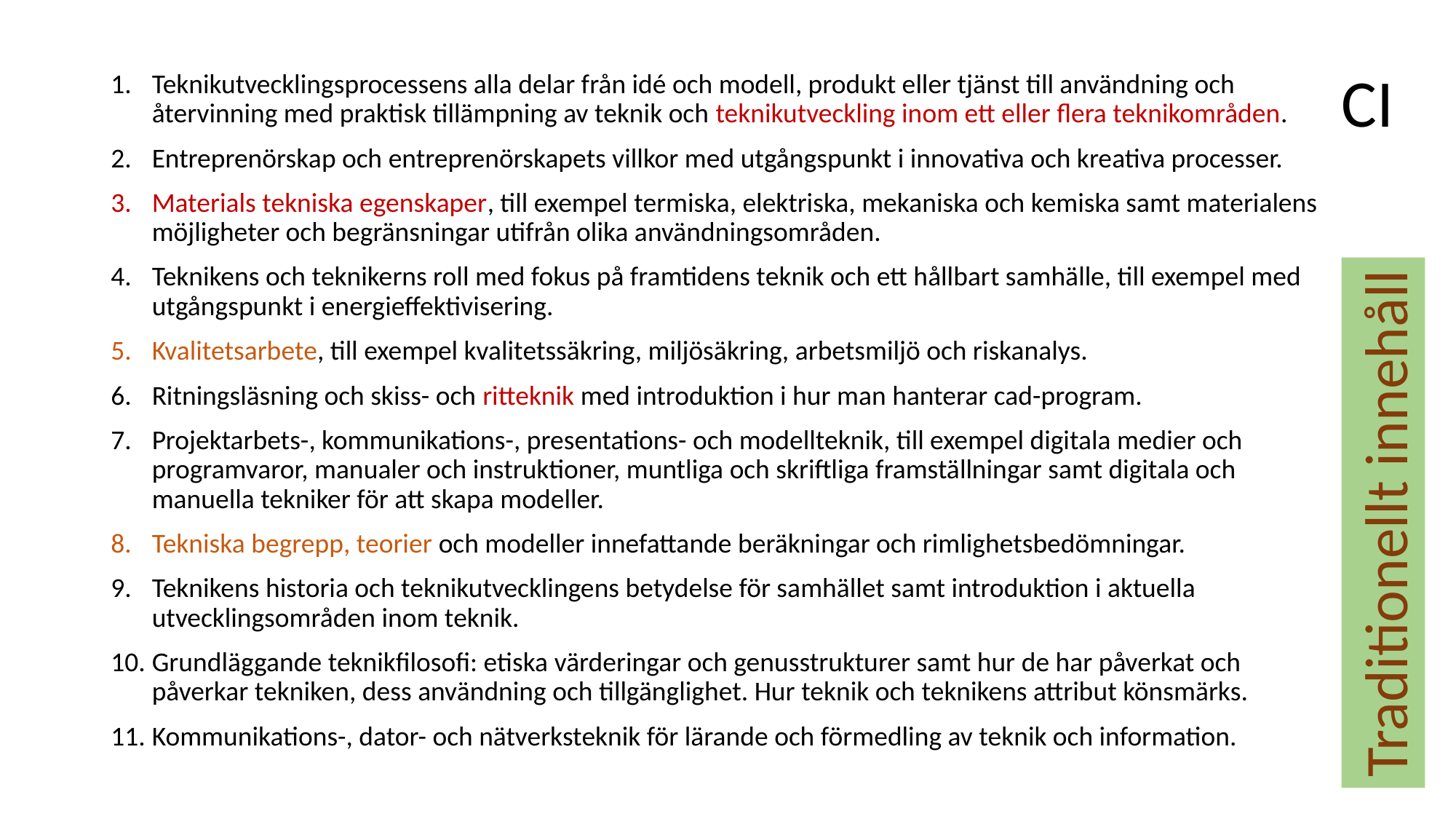

# CI
Teknikutvecklingsprocessens alla delar från idé och modell, produkt eller tjänst till användning och återvinning med praktisk tillämpning av teknik och teknikutveckling inom ett eller flera teknikområden.
Entreprenörskap och entreprenörskapets villkor med utgångspunkt i innovativa och kreativa processer.
Materials tekniska egenskaper, till exempel termiska, elektriska, mekaniska och kemiska samt materialens möjligheter och begränsningar utifrån olika användningsområden.
Teknikens och teknikerns roll med fokus på framtidens teknik och ett hållbart samhälle, till exempel med utgångspunkt i energieffektivisering.
Kvalitetsarbete, till exempel kvalitetssäkring, miljösäkring, arbetsmiljö och riskanalys.
Ritningsläsning och skiss- och ritteknik med introduktion i hur man hanterar cad-program.
Projektarbets-, kommunikations-, presentations- och modellteknik, till exempel digitala medier och programvaror, manualer och instruktioner, muntliga och skriftliga framställningar samt digitala och manuella tekniker för att skapa modeller.
Tekniska begrepp, teorier och modeller innefattande beräkningar och rimlighetsbedömningar.
Teknikens historia och teknikutvecklingens betydelse för samhället samt introduktion i aktuella utvecklingsområden inom teknik.
Grundläggande teknikfilosofi: etiska värderingar och genusstrukturer samt hur de har påverkat och påverkar tekniken, dess användning och tillgänglighet. Hur teknik och teknikens attribut könsmärks.
Kommunikations-, dator- och nätverksteknik för lärande och förmedling av teknik och information.

Traditionellt innehåll